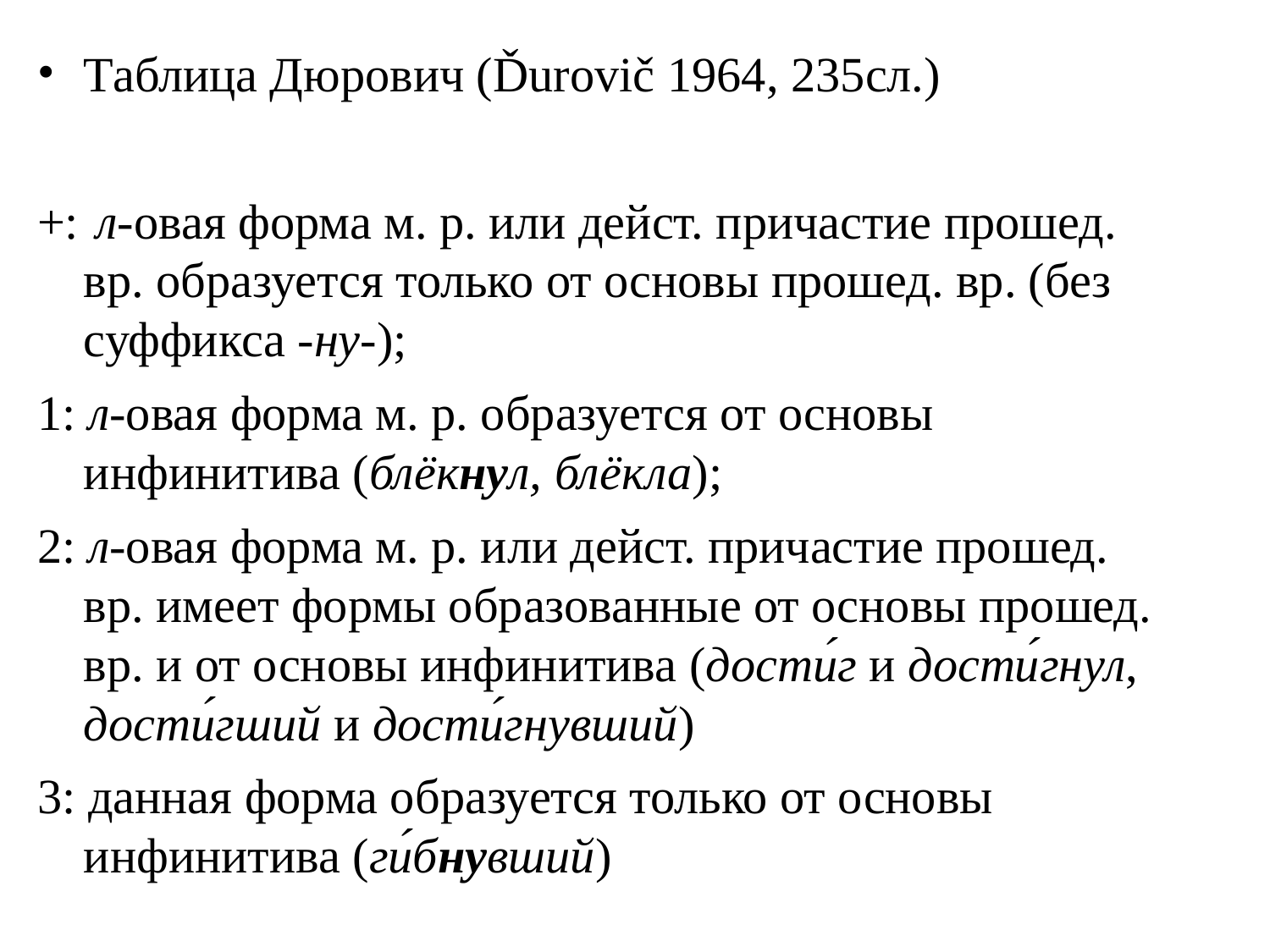

# Таблица Дюрович (Ďurovič 1964, 235сл.)

+:	 л-овая форма м. р. или дейст. причастие прошед. вр. образуется только от основы прошед. вр. (без суффикса -ну-);
1: л-овая форма м. р. образуется от основы инфинитива (блёкнул, блёкла);
2: л-овая форма м. р. или дейст. причастие прошед. вр. имеет формы образованные от основы прошед. вр. и от основы инфинитива (дости́г и дости́гнул, дости́гший и дости́гнувший)
3: данная форма образуется только от основы инфинитива (ги́бнувший)